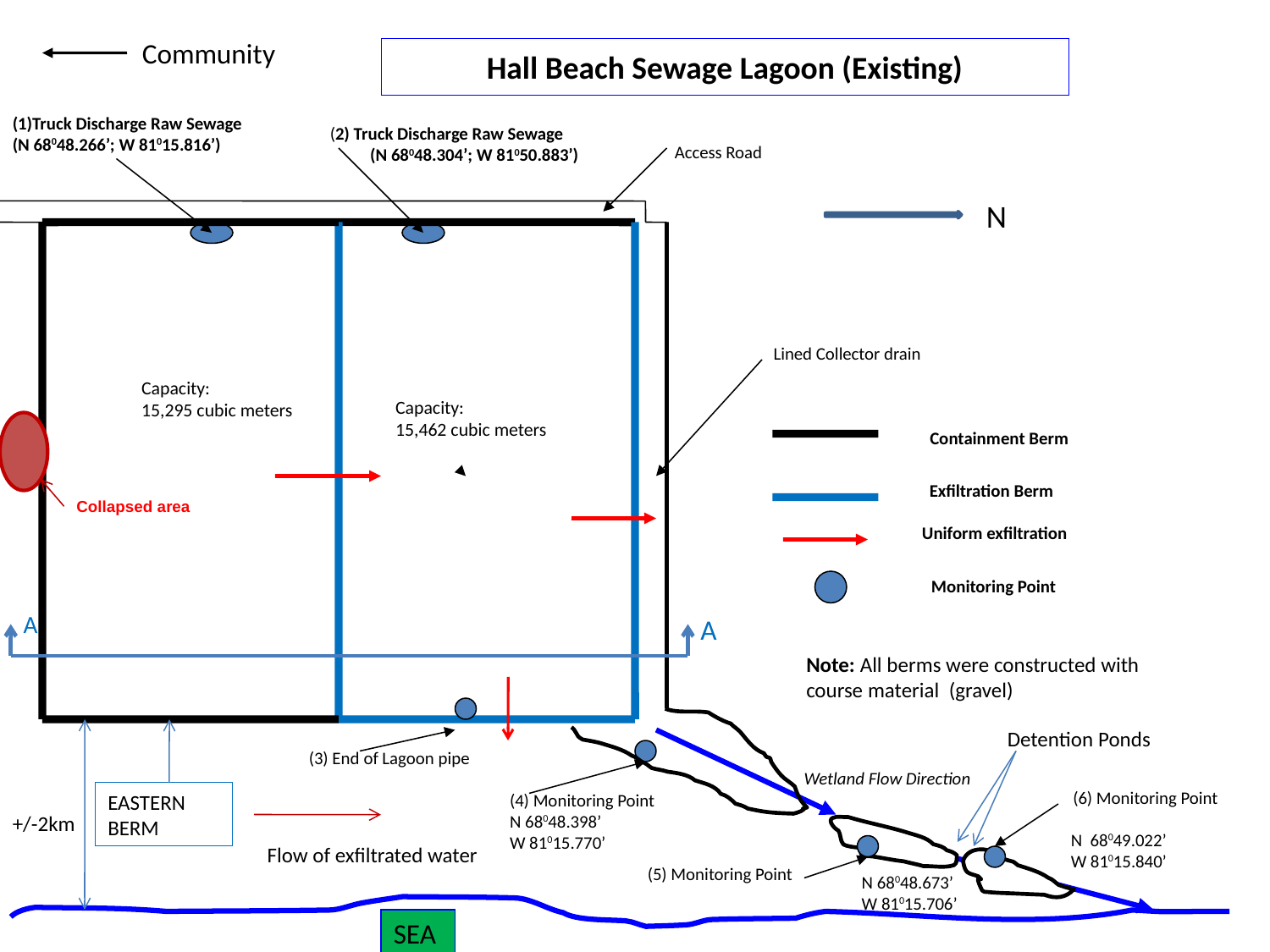

Community
# Hall Beach Sewage Lagoon (Existing)

(1)Truck Discharge Raw Sewage
(N 68048.266’; W 81015.816’)
(2) Truck Discharge Raw Sewage
          (N 68048.304’; W 81050.883’)
Access Road

N

Lined Collector drain

Capacity:
15,295 cubic meters
Capacity:
15,462 cubic meters

Containment Berm

Exfiltration Berm

Collapsed area

Uniform exfiltration

   Monitoring Point

A
A
Note: All berms were constructed with course material  (gravel)

Detention Ponds

(3) End of Lagoon pipe

Wetland Flow Direction

(6) Monitoring Point
(4) Monitoring Point
N 68048.398’
W 81015.770’
EASTERN BERM

+/-2km

N  68049.022’
W 81015.840’

           Flow of exfiltrated water

(5) Monitoring Point

N 68048.673’
W 81015.706’

SEA